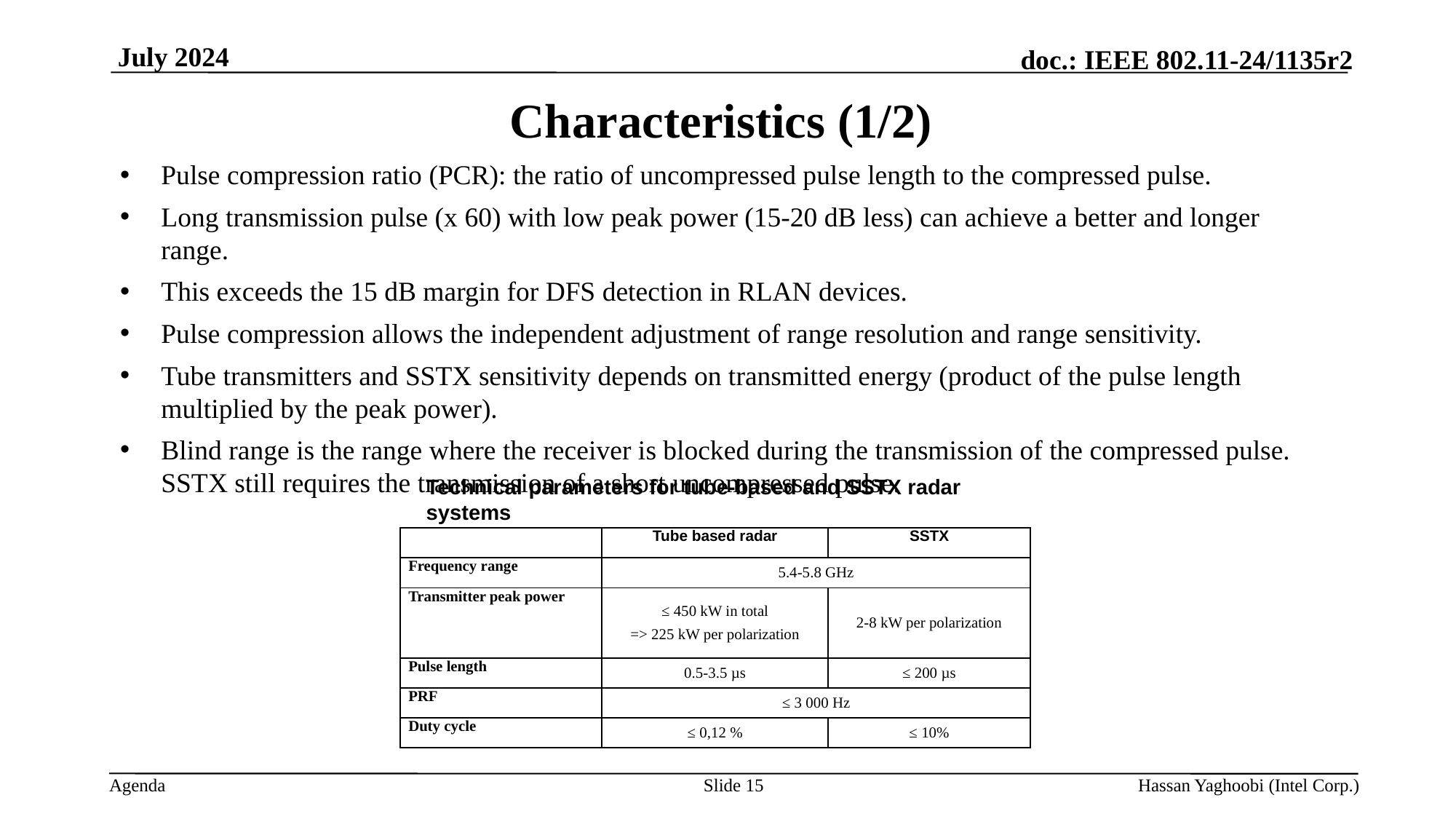

July 2024
# Characteristics (1/2)
Pulse compression ratio (PCR): the ratio of uncompressed pulse length to the compressed pulse.
Long transmission pulse (x 60) with low peak power (15-20 dB less) can achieve a better and longer range.
This exceeds the 15 dB margin for DFS detection in RLAN devices.
Pulse compression allows the independent adjustment of range resolution and range sensitivity.
Tube transmitters and SSTX sensitivity depends on transmitted energy (product of the pulse length multiplied by the peak power).
Blind range is the range where the receiver is blocked during the transmission of the compressed pulse. SSTX still requires the transmission of a short uncompressed pulse.
Technical parameters for tube-based and SSTX radar systems

|  | Tube based radar | SSTX |
| --- | --- | --- |
| Frequency range | 5.4-5.8 GHz |  |
| Transmitter peak power | ≤ 450 kW in total => 225 kW per polarization | 2-8 kW per polarization |
| Pulse length | 0.5-3.5 µs | ≤ 200 µs |
| PRF | ≤ 3 000 Hz |  |
| Duty cycle | ≤ 0,12 % | ≤ 10% |
Slide 15
Hassan Yaghoobi (Intel Corp.)